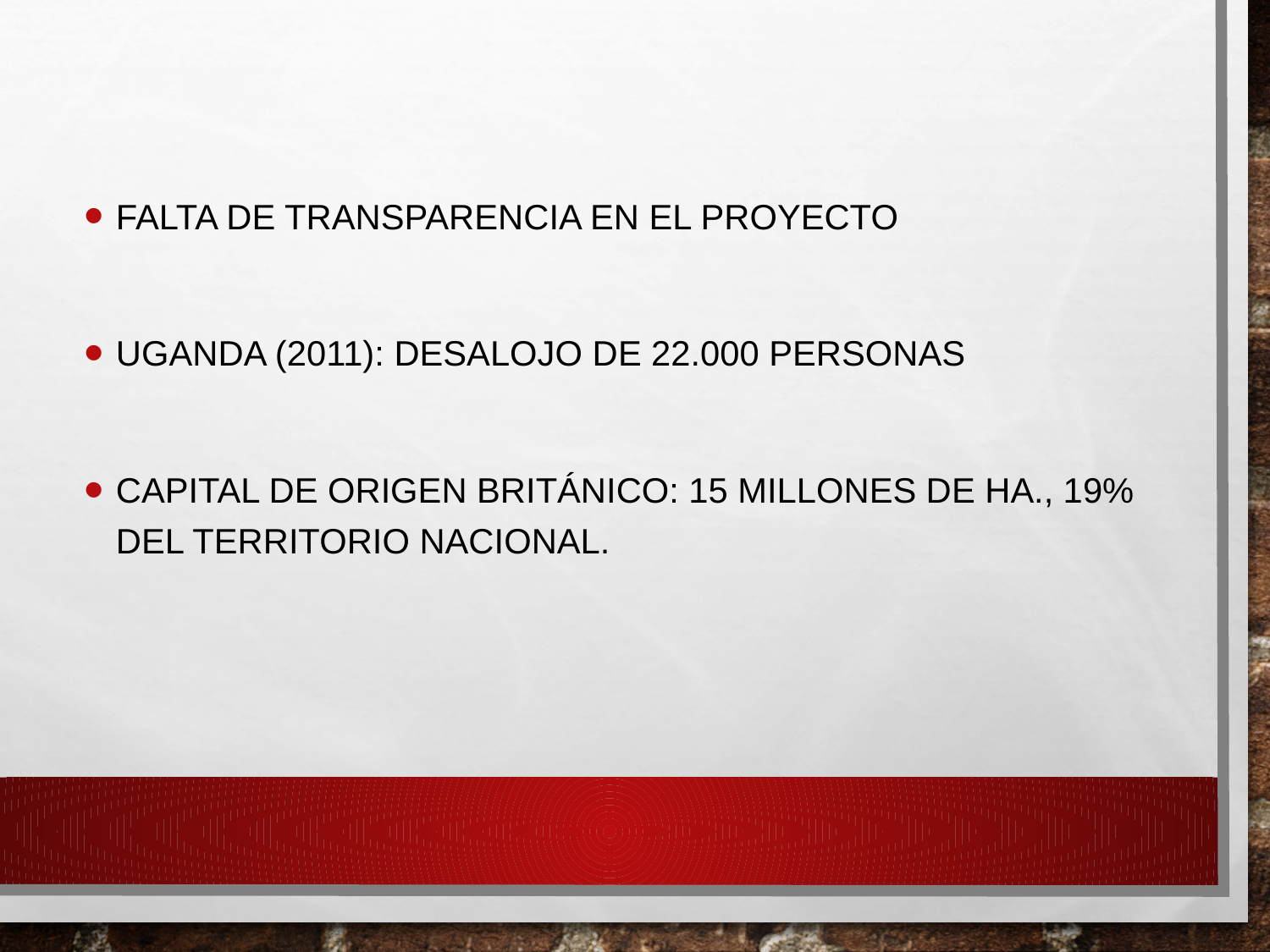

Falta de transparencia en el proyecto

Uganda (2011): desalojo de 22.000 personas

Capital de origen británico: 15 millones de ha., 19% del territorio nacional.